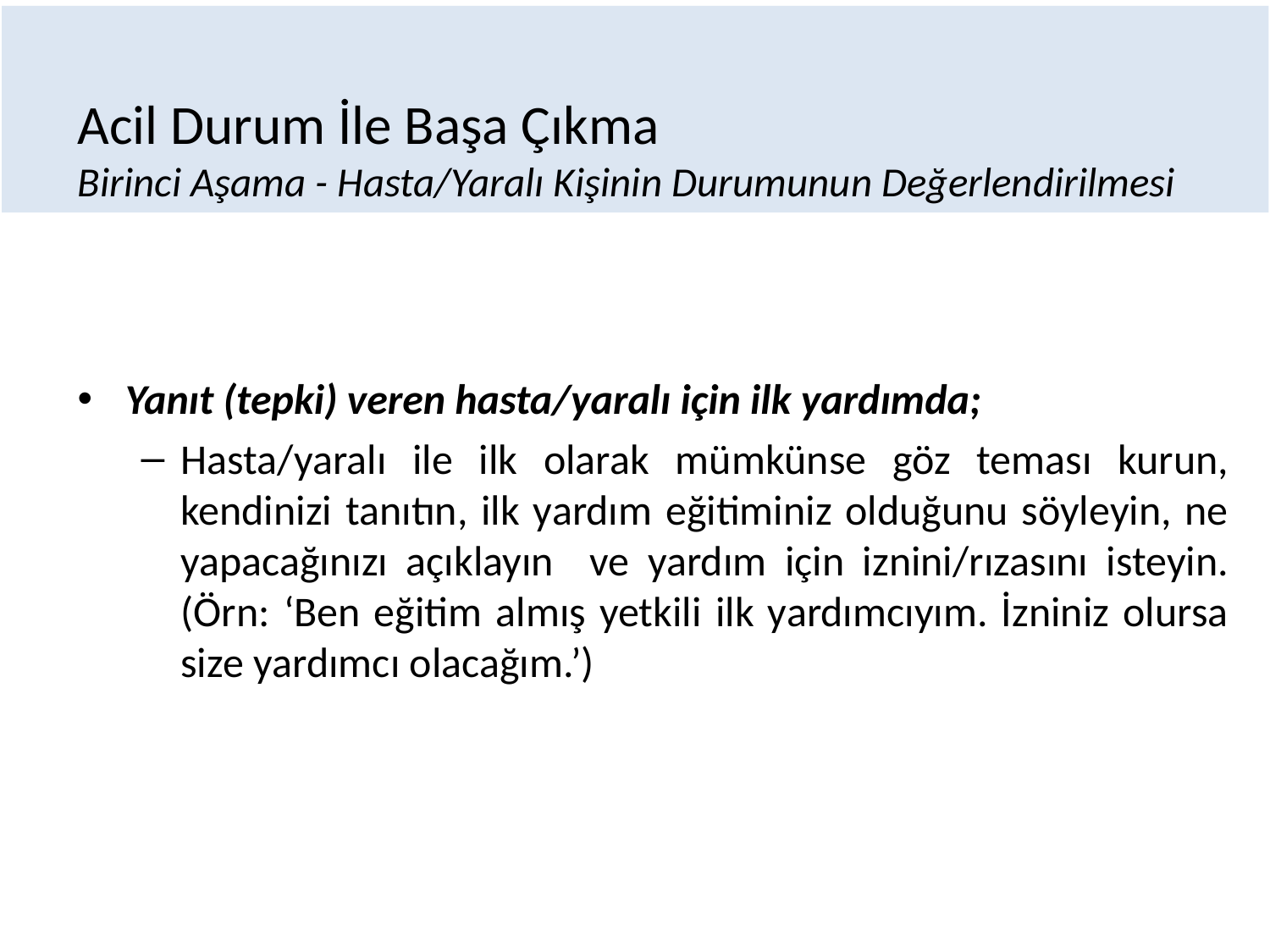

# Acil Durum İle Başa Çıkma Birinci Aşama - Hasta/Yaralı Kişinin Durumunun Değerlendirilmesi
Yanıt (tepki) veren hasta/yaralı için ilk yardımda;
Hasta/yaralı ile ilk olarak mümkünse göz teması kurun, kendinizi tanıtın, ilk yardım eğitiminiz olduğunu söyleyin, ne yapacağınızı açıklayın  ve yardım için iznini/rızasını isteyin. (Örn: ‘Ben eğitim almış yetkili ilk yardımcıyım. İzniniz olursa size yardımcı olacağım.’)